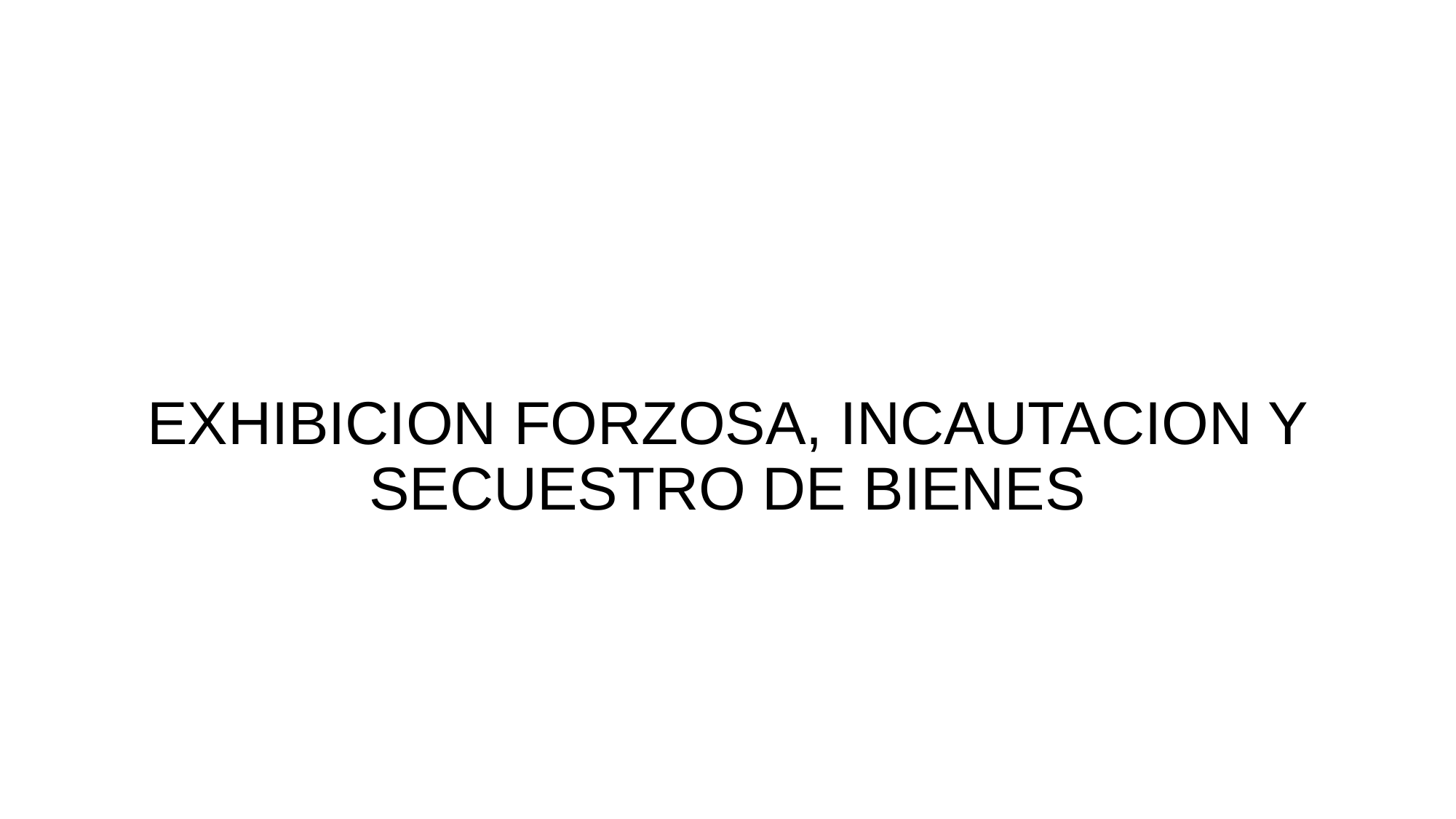

#

EXHIBICION FORZOSA, INCAUTACION Y SECUESTRO DE BIENES